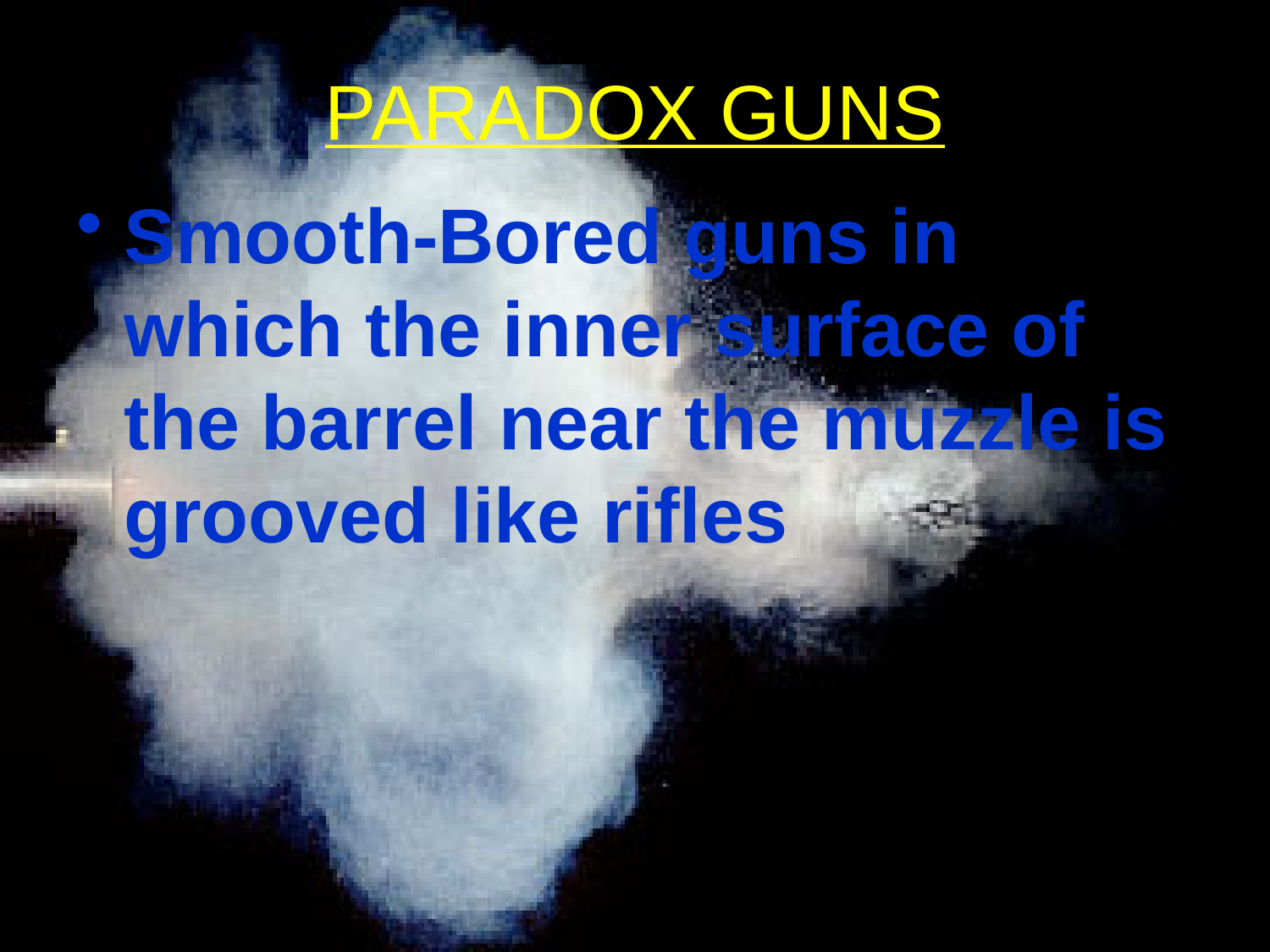

# PARADOX GUNS
Smooth-Bored guns in which the inner surface of the barrel near the muzzle is grooved like rifles